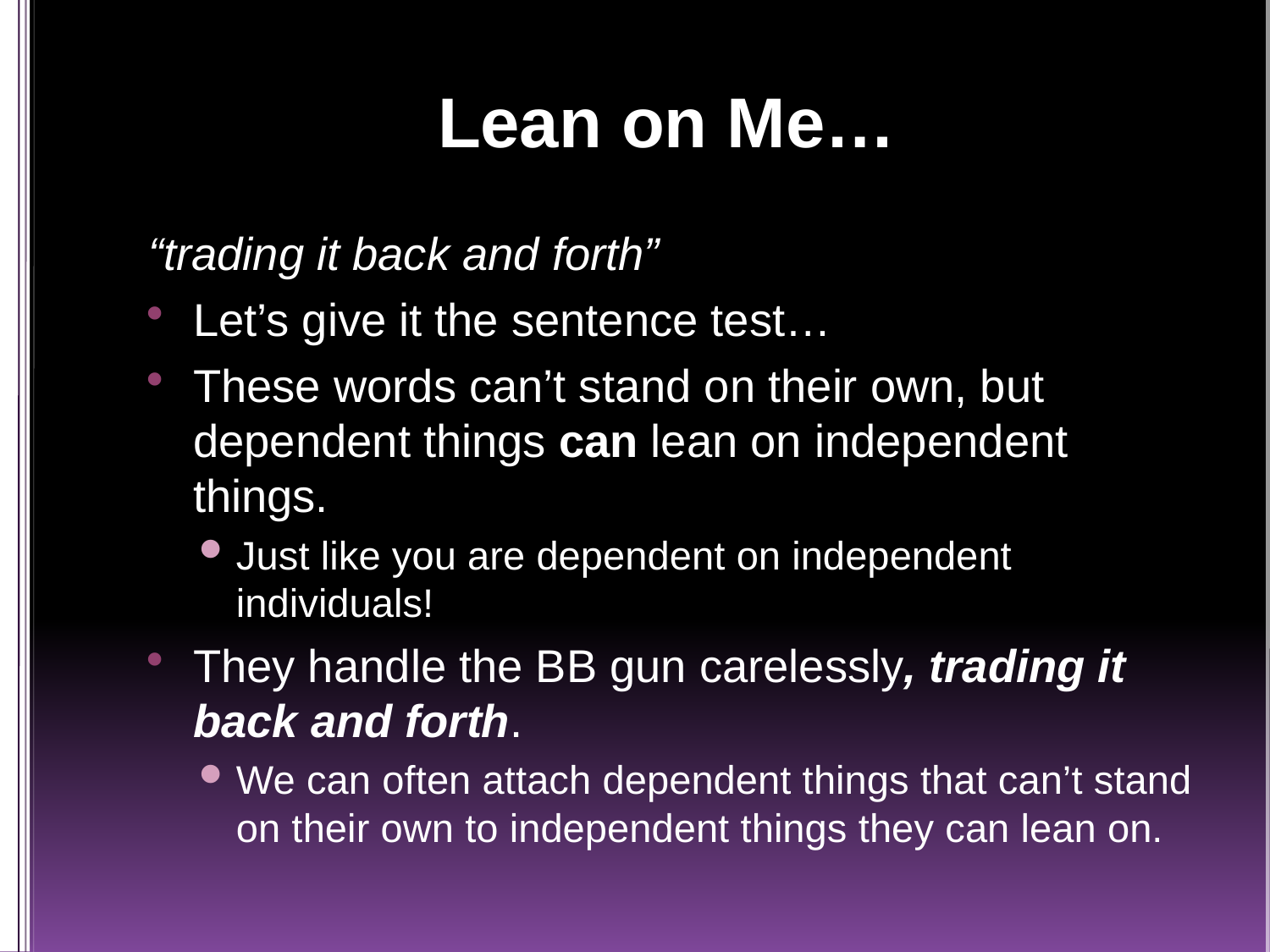

# Lean on Me…
“trading it back and forth”
Let’s give it the sentence test…
These words can’t stand on their own, but dependent things can lean on independent things.
Just like you are dependent on independent individuals!
They handle the BB gun carelessly, trading it back and forth.
We can often attach dependent things that can’t stand on their own to independent things they can lean on.